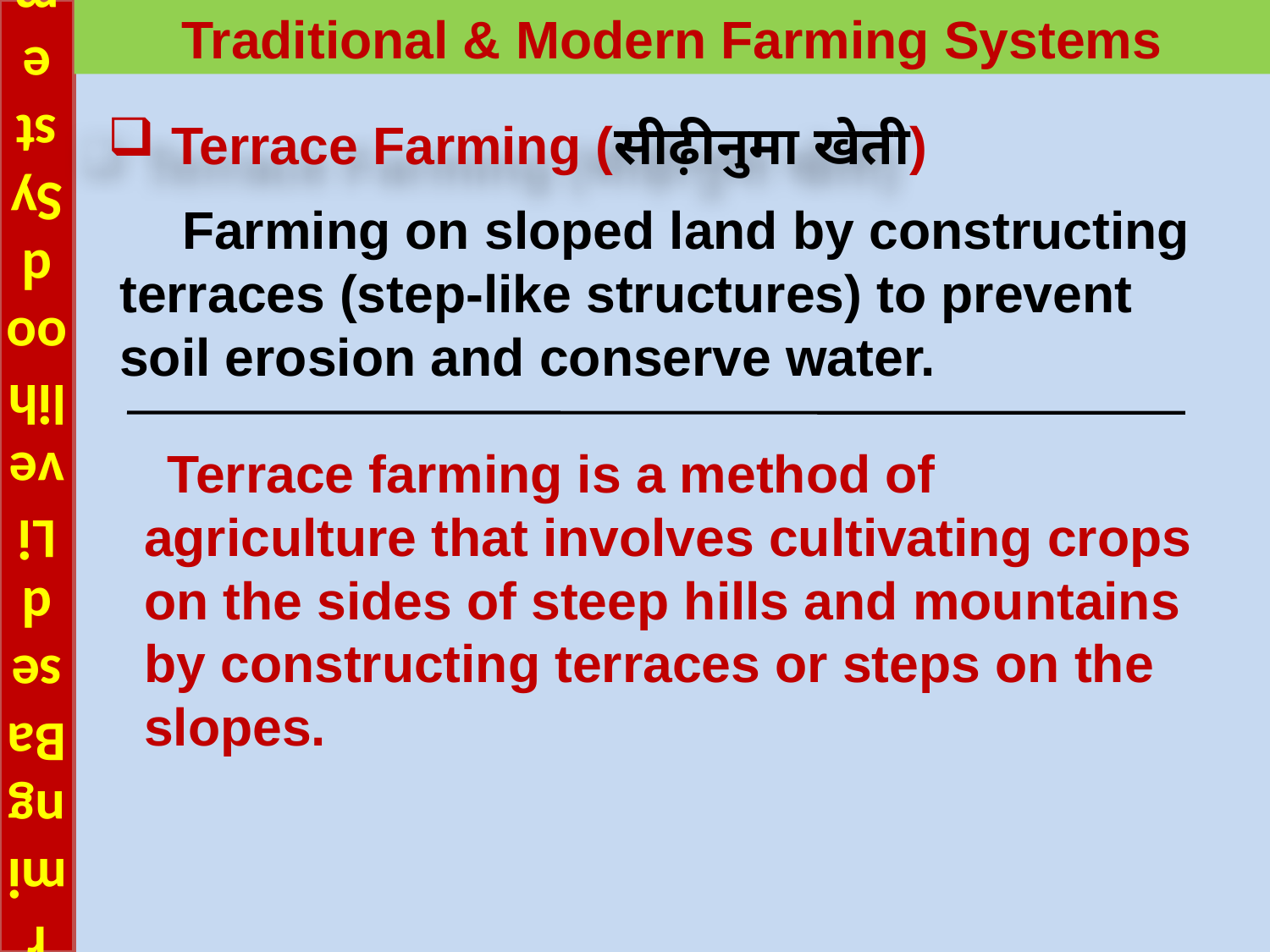

# Farming Based Livelihood Systems
Traditional & Modern Farming Systems
Terrace Farming (सीढ़ीनुमा खेती)
        Farming on sloped land by constructing terraces (step-like structures) to prevent soil erosion and conserve water.

       Terrace farming is a method of agriculture that involves cultivating crops on the sides of steep hills and mountains by constructing terraces or steps on the slopes.